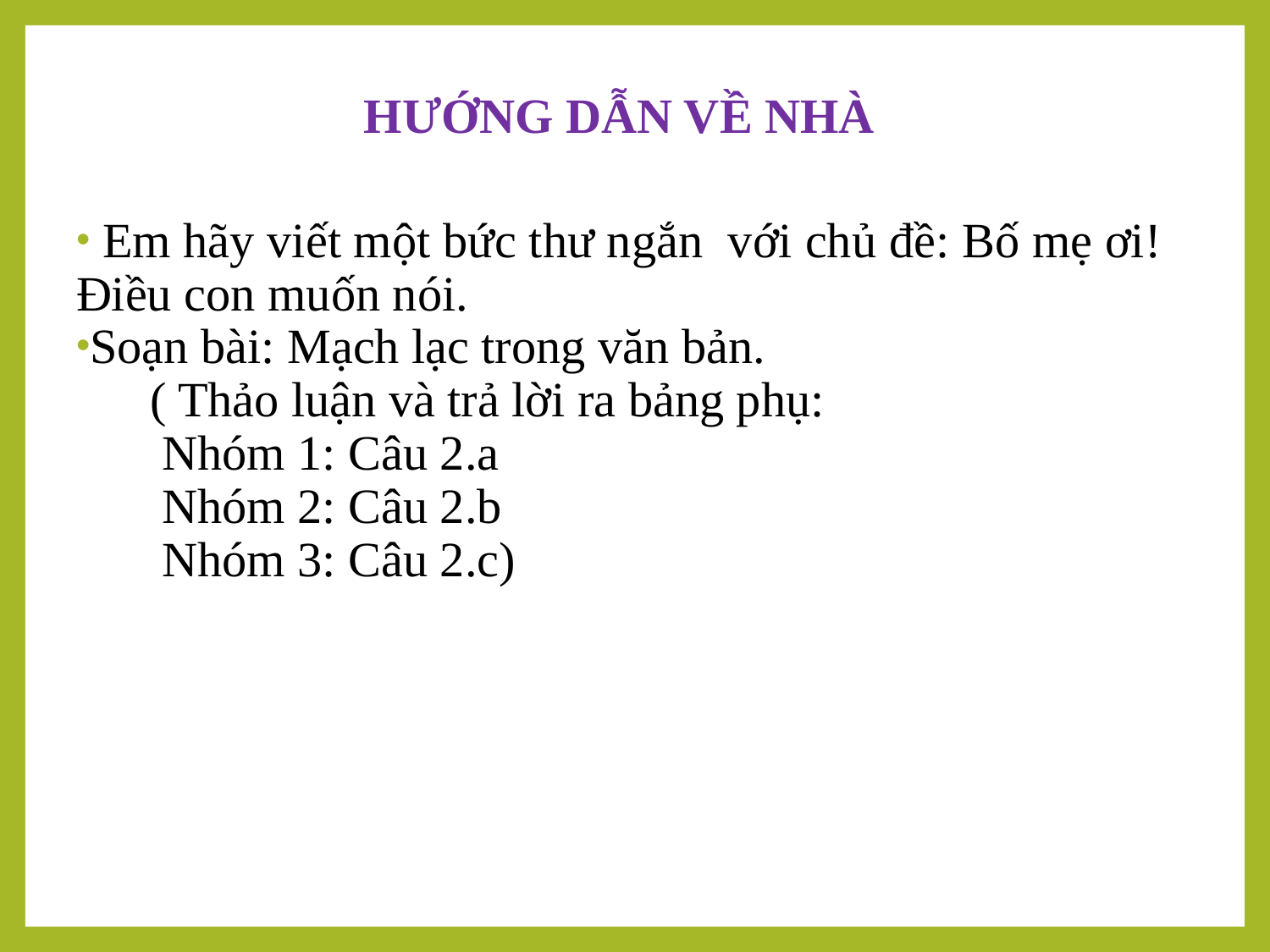

HƯỚNG DẪN VỀ NHÀ

 Em hãy viết một bức thư ngắn  với chủ đề: Bố mẹ ơi! Điều con muốn nói.
Soạn bài: Mạch lạc trong văn bản.
      ( Thảo luận và trả lời ra bảng phụ:
       Nhóm 1: Câu 2.a
       Nhóm 2: Câu 2.b
       Nhóm 3: Câu 2.c)